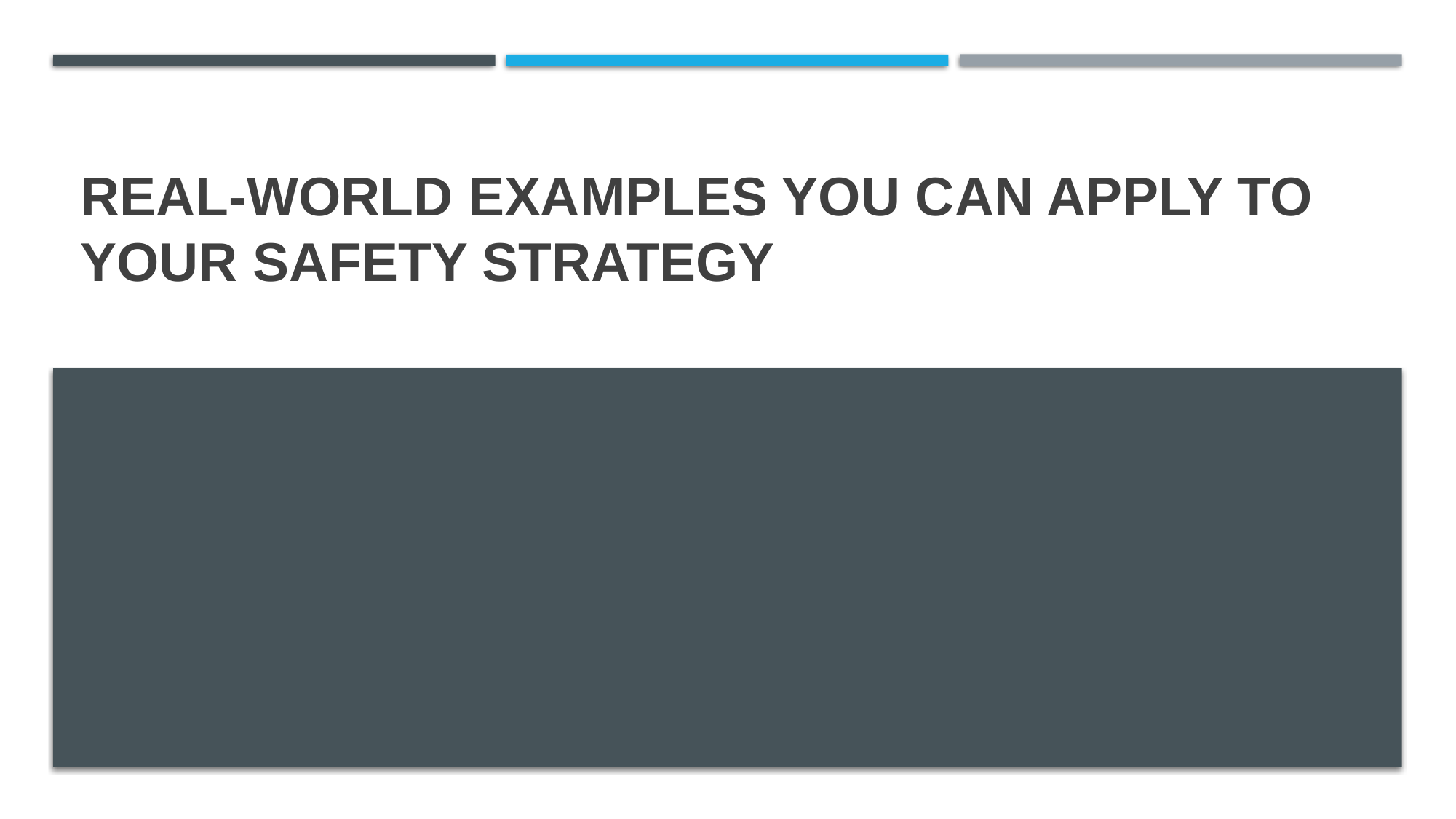

# Real-world examples you can apply to your safety strategy